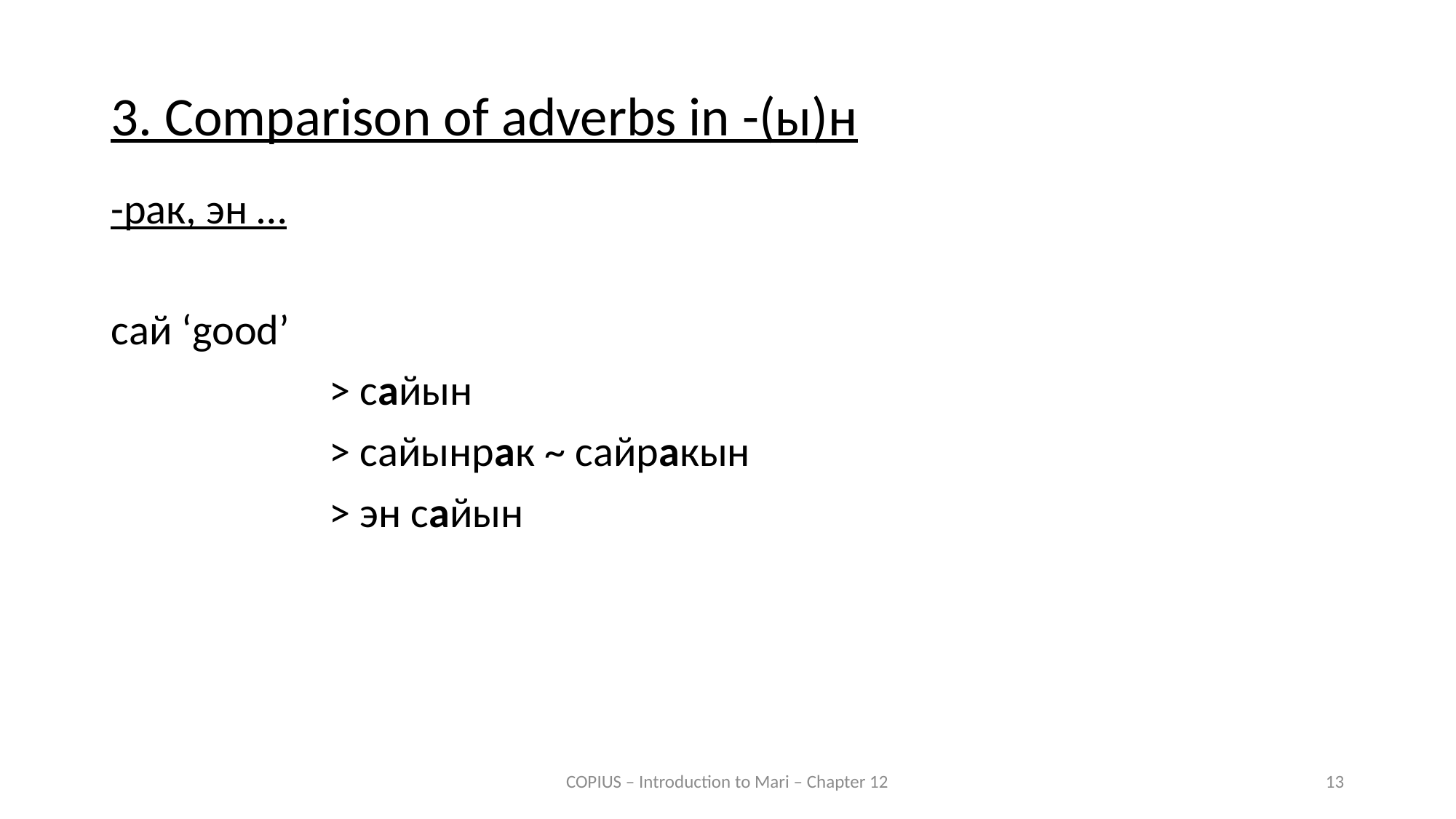

3. Comparison of adverbs in -(ы)н
-рак, эн …

сай ‘good’
		> сайын
		> сайынрак ~ сайракын
		> эн сайын

COPIUS – Introduction to Mari – Chapter 12
13